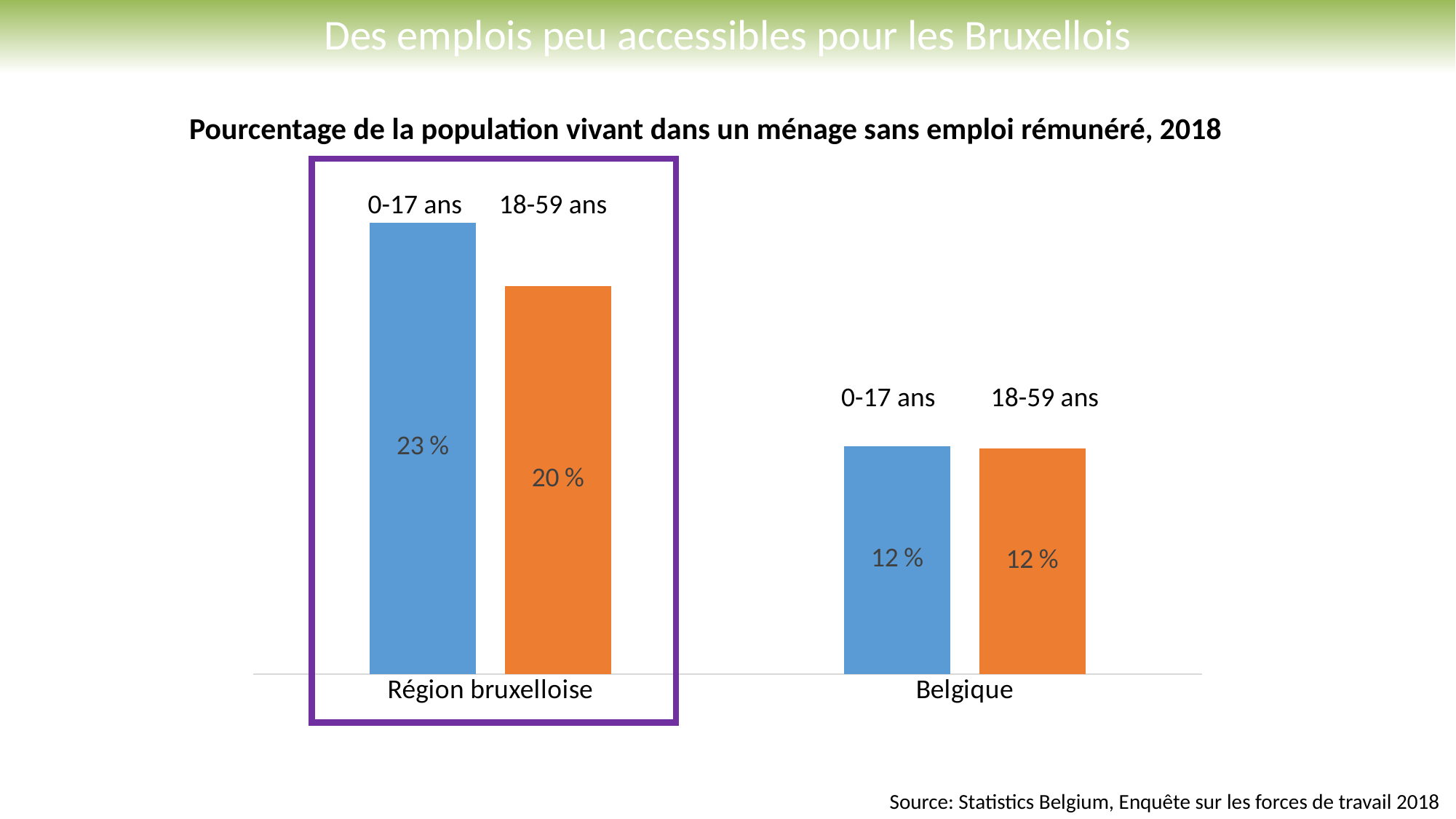

# Des emplois peu accessibles pour les Bruxellois
Pourcentage de la population vivant dans un ménage sans emploi rémunéré, 2018

### Chart

| Category | Kinderen (0-17 jaar) | volwassenen (18-59 jaar) |
|---|---|---|
| Région bruxelloise | 23.4 | 20.1 |
| Belgique | 11.8 | 11.7 |
0-17 ans      18-59 ans
0-17 ans         18-59 ans
Source: Statistics Belgium, Enquête sur les forces de travail 2018